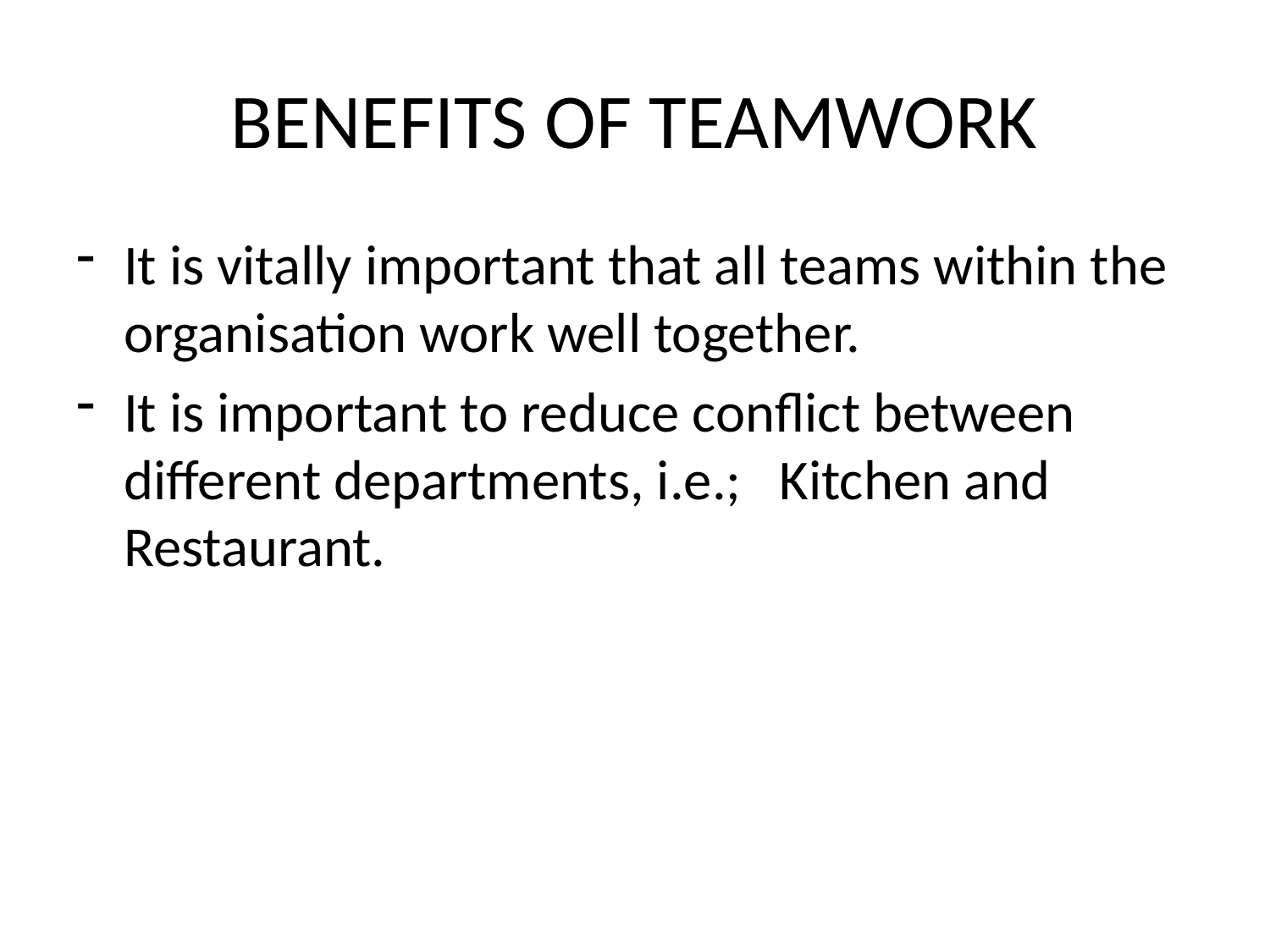

# BENEFITS OF TEAMWORK
It is vitally important that all teams within the organisation work well together.
It is important to reduce conflict between different departments, i.e.;   Kitchen and Restaurant.